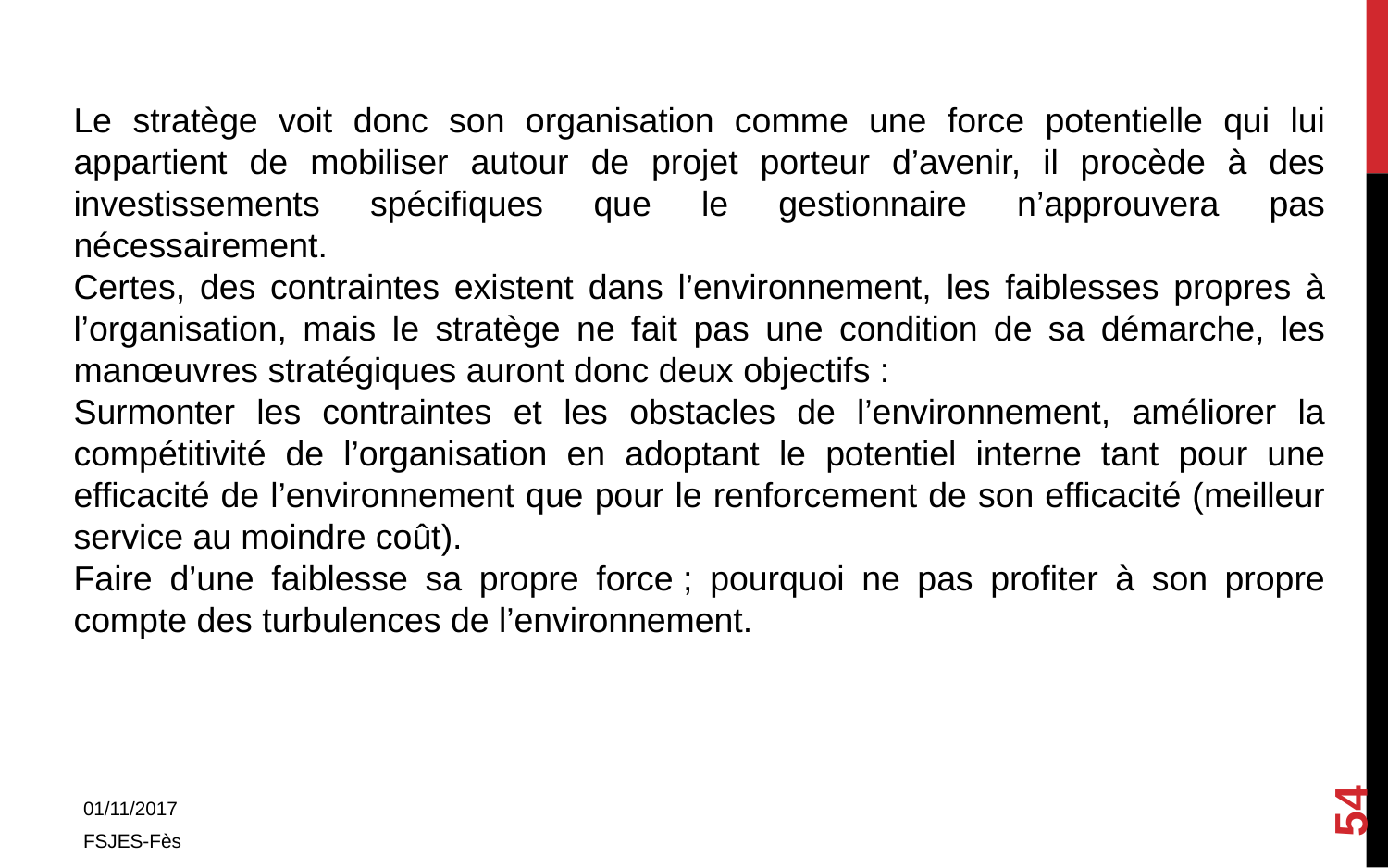

Le stratège voit donc son organisation comme une force potentielle qui lui appartient de mobiliser autour de projet porteur d’avenir, il procède à des investissements spécifiques que le gestionnaire n’approuvera pas nécessairement.
Certes, des contraintes existent dans l’environnement, les faiblesses propres à l’organisation, mais le stratège ne fait pas une condition de sa démarche, les manœuvres stratégiques auront donc deux objectifs :
Surmonter les contraintes et les obstacles de l’environnement, améliorer la compétitivité de l’organisation en adoptant le potentiel interne tant pour une efficacité de l’environnement que pour le renforcement de son efficacité (meilleur service au moindre coût).
Faire d’une faiblesse sa propre force ; pourquoi ne pas profiter à son propre compte des turbulences de l’environnement.
54
01/11/2017
FSJES-Fès